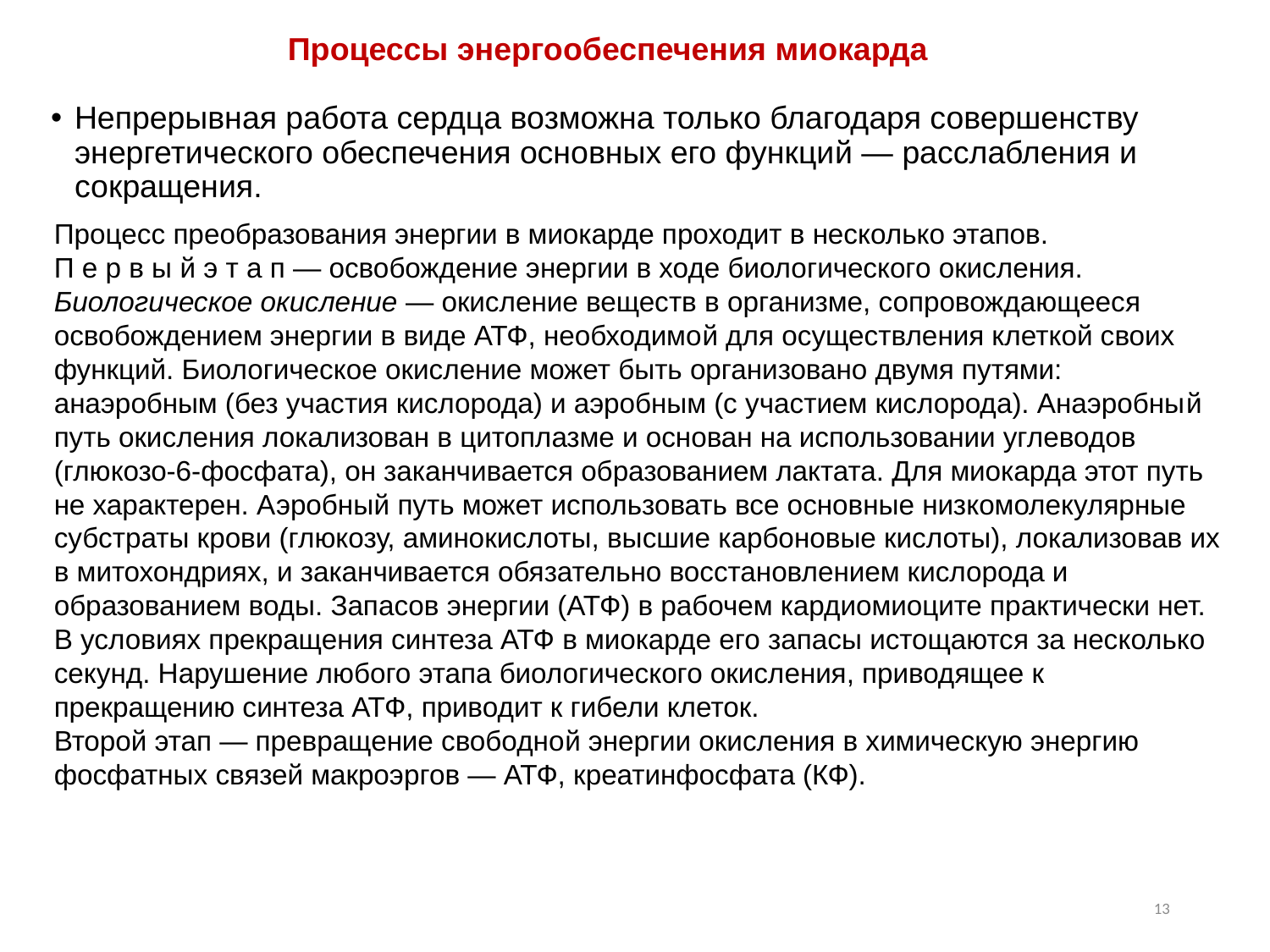

# Процессы энергообеспечения миокарда
Непрерывная работа сердца возможна только благодаря совершенству энергетического обеспечения основных его функций — расслабления и сокращения.

Процесс преобразования энергии в миокарде проходит в несколько этапов.
П е р в ы й э т а п — освобождение энергии в ходе биологического окисления.
Биологическое окисление — окисление веществ в организме, сопровождающееся освобождением энергии в виде АТФ, необходимой для осуществления клеткой своих функций. Биологическое окисление может быть организовано двумя путями: анаэробным (без участия кислорода) и аэробным (с участием кислорода). Анаэробный путь окисления локализован в цитоплазме и основан на использовании углеводов (глюкозо-6-фосфата), он заканчивается образованием лактата. Для миокарда этот путь не характерен. Аэробный путь может использовать все основные низкомолекулярные субстраты крови (глюкозу, аминокислоты, высшие карбоновые кислоты), локализовав их в митохондриях, и заканчивается обязательно восстановлением кислорода и образованием воды. Запасов энергии (АТФ) в рабочем кардиомиоците практически нет. В условиях прекращения синтеза АТФ в миокарде его запасы истощаются за несколько секунд. Нарушение любого этапа биологического окисления, приводящее к прекращению синтеза АТФ, приводит к гибели клеток.
Второй этап — превращение свободной энергии окисления в химическую энергию фосфатных связей макроэргов — АТФ, креатинфосфата (КФ).

13